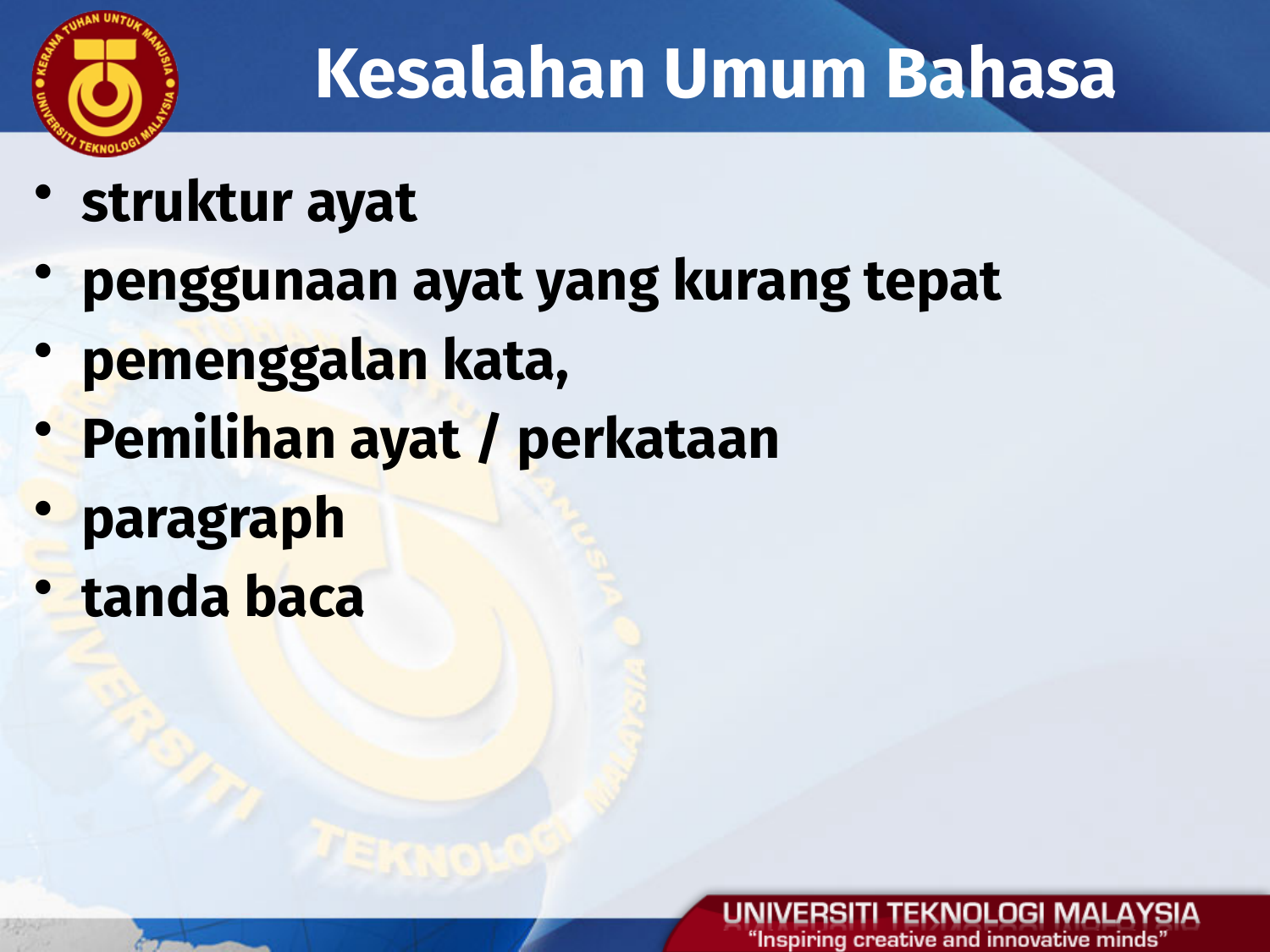

# Kesalahan Umum Bahasa
struktur ayat
penggunaan ayat yang kurang tepat
pemenggalan kata,
Pemilihan ayat / perkataan
paragraph
tanda baca